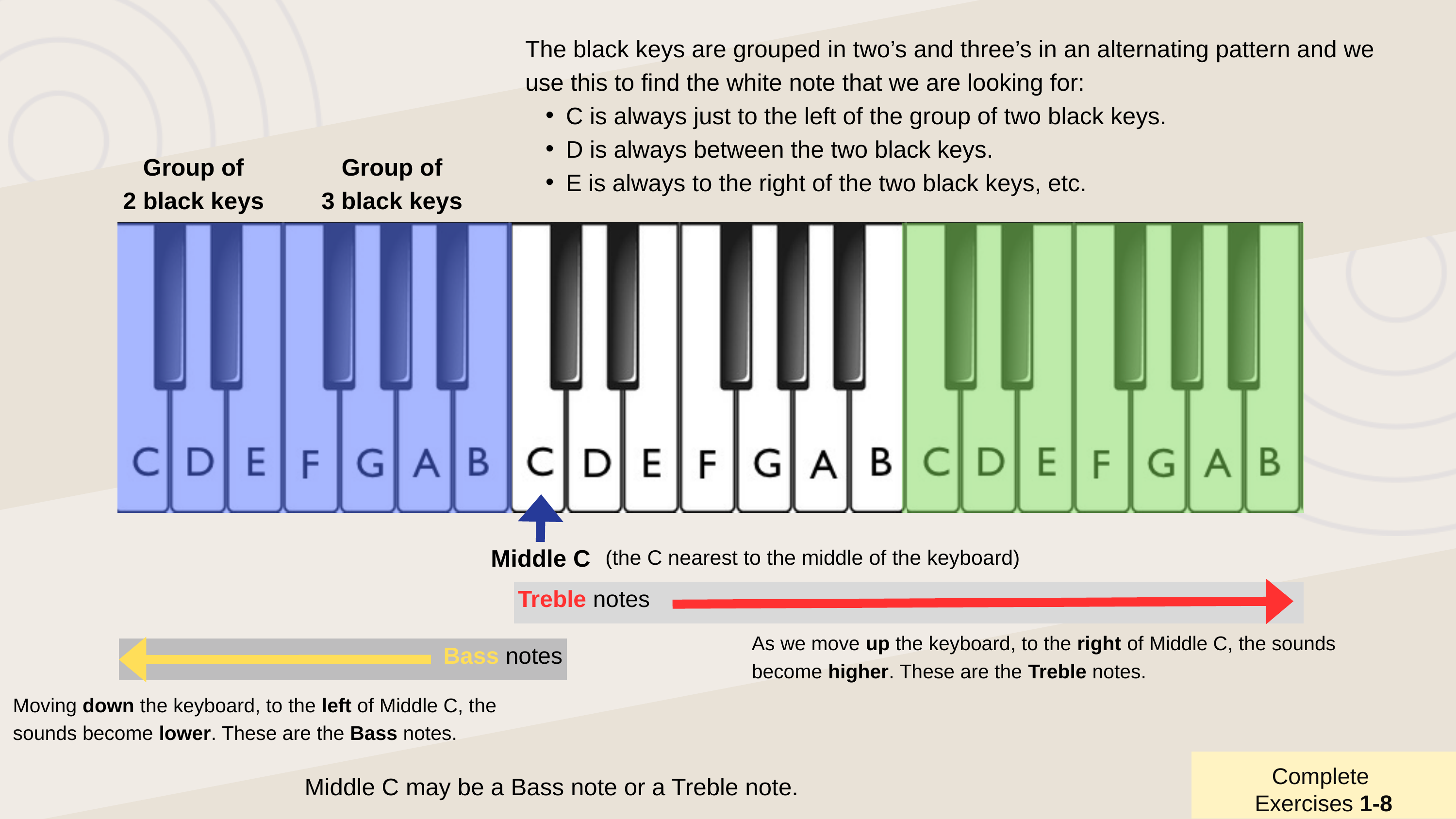

The black keys are grouped in two’s and three’s in an alternating pattern and we use this to find the white note that we are looking for:
C is always just to the left of the group of two black keys.
D is always between the two black keys.
E is always to the right of the two black keys, etc.

Group of
2 black keys
Group of
3 black keys

Middle C
(the C nearest to the middle of the keyboard)

Treble notes

As we move up the keyboard, to the right of Middle C, the sounds become higher. These are the Treble notes.

Bass notes

Moving down the keyboard, to the left of Middle C, the sounds become lower. These are the Bass notes.

Complete
Exercises 1-8
Middle C may be a Bass note or a Treble note.